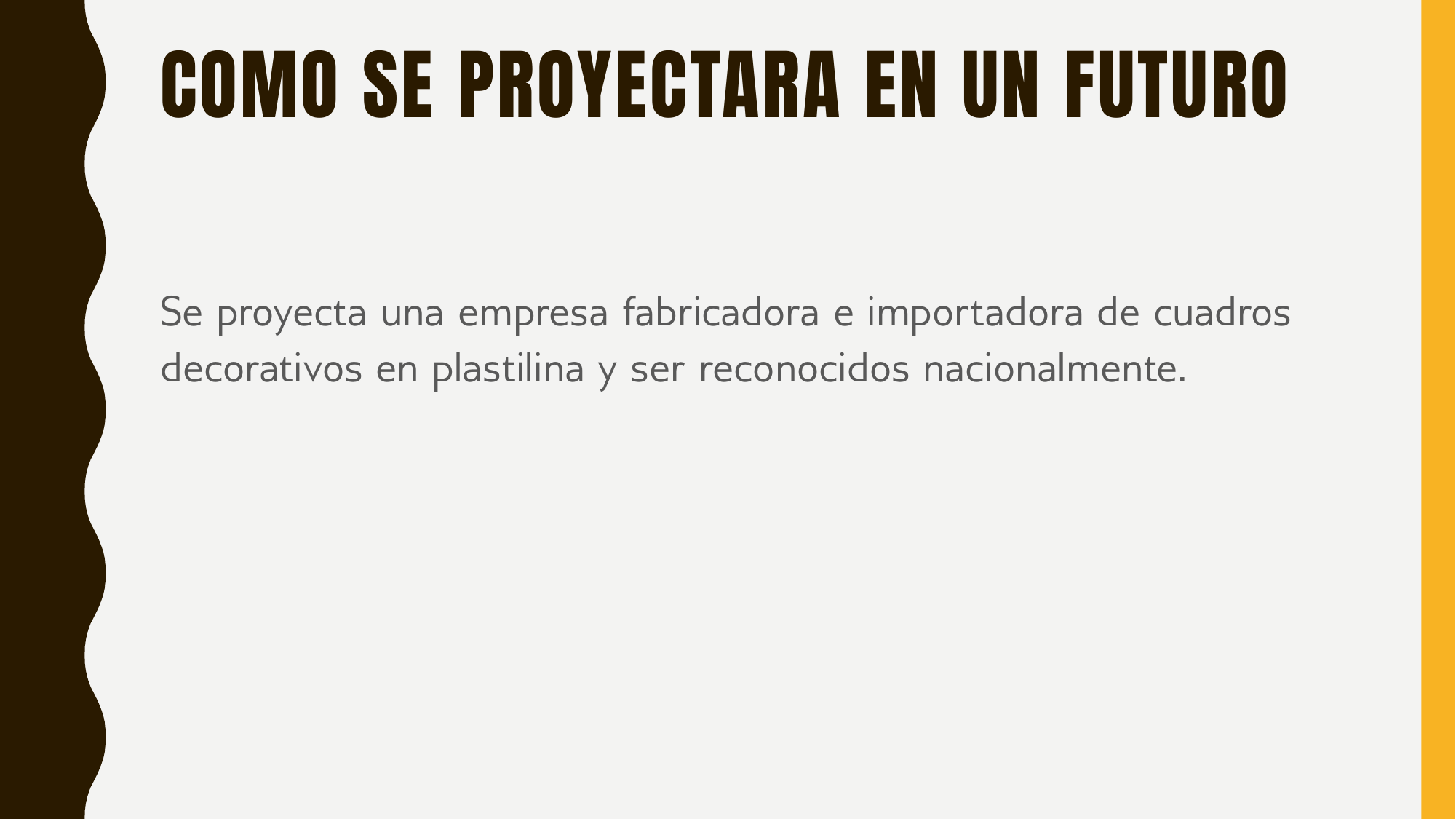

# Como se proyectara en un futuro
Se proyecta una empresa fabricadora e importadora de cuadros decorativos en plastilina y ser reconocidos nacionalmente.